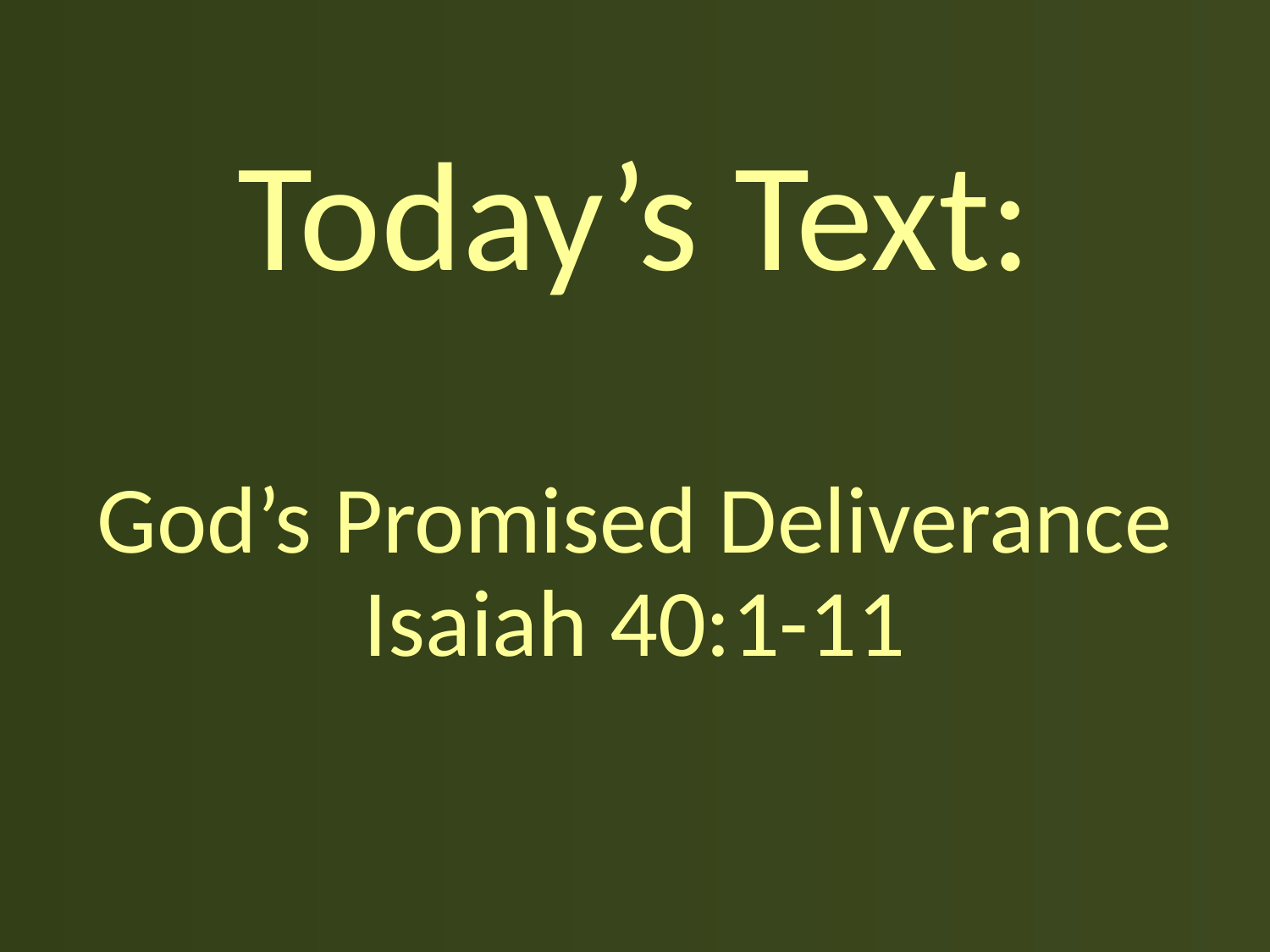

# Today’s Text: God’s Promised Deliverance Isaiah 40:1-11